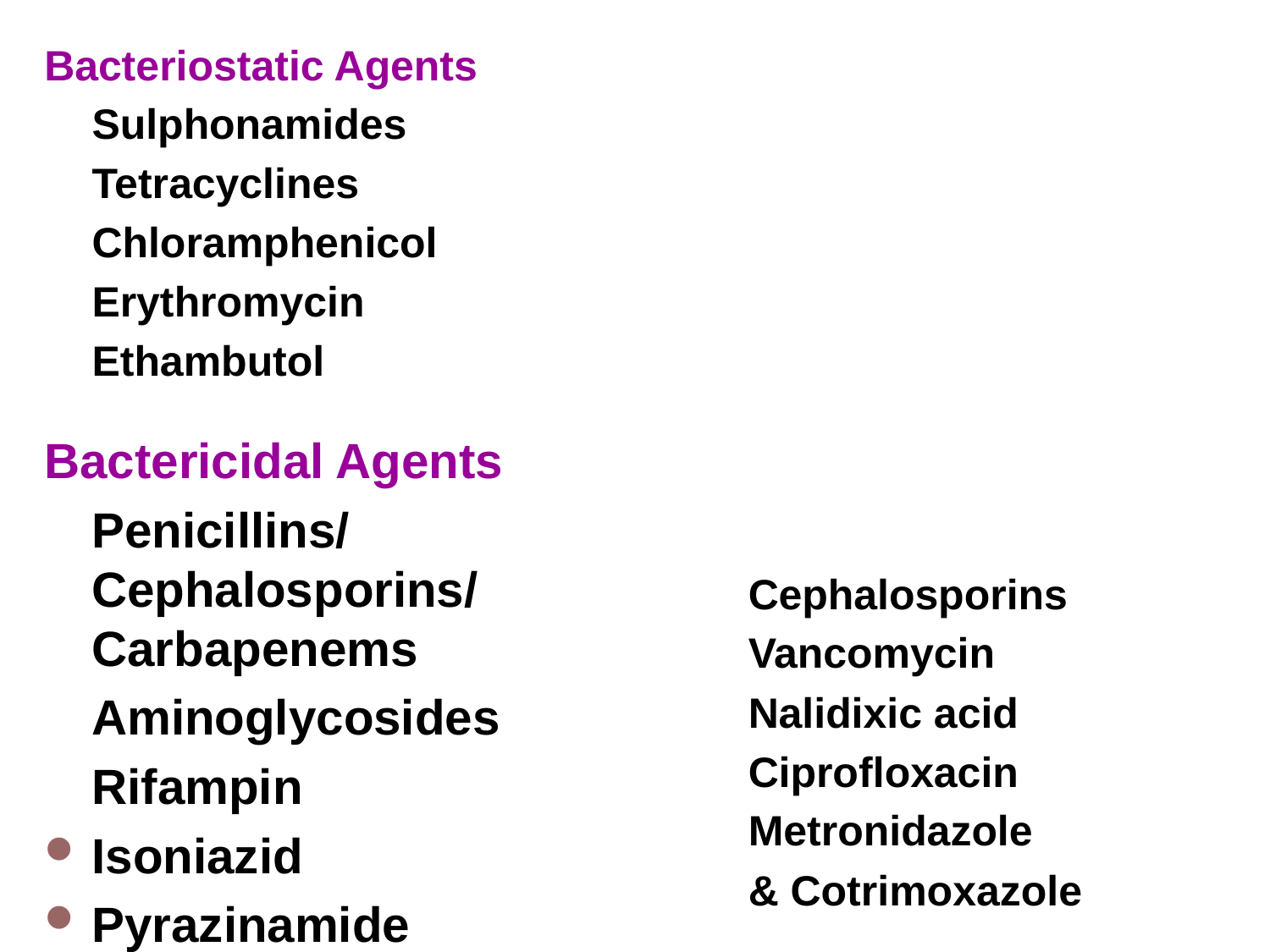

Bacteriostatic Agents
	Sulphonamides
	Tetracyclines
	Chloramphenicol
 	Erythromycin
	Ethambutol
Bactericidal Agents
	Penicillins/Cephalosporins/Carbapenems
	Aminoglycosides
	Rifampin
Isoniazid
Pyrazinamide
	Cephalosporins
	Vancomycin
	Nalidixic acid
	Ciprofloxacin
	Metronidazole
	& Cotrimoxazole